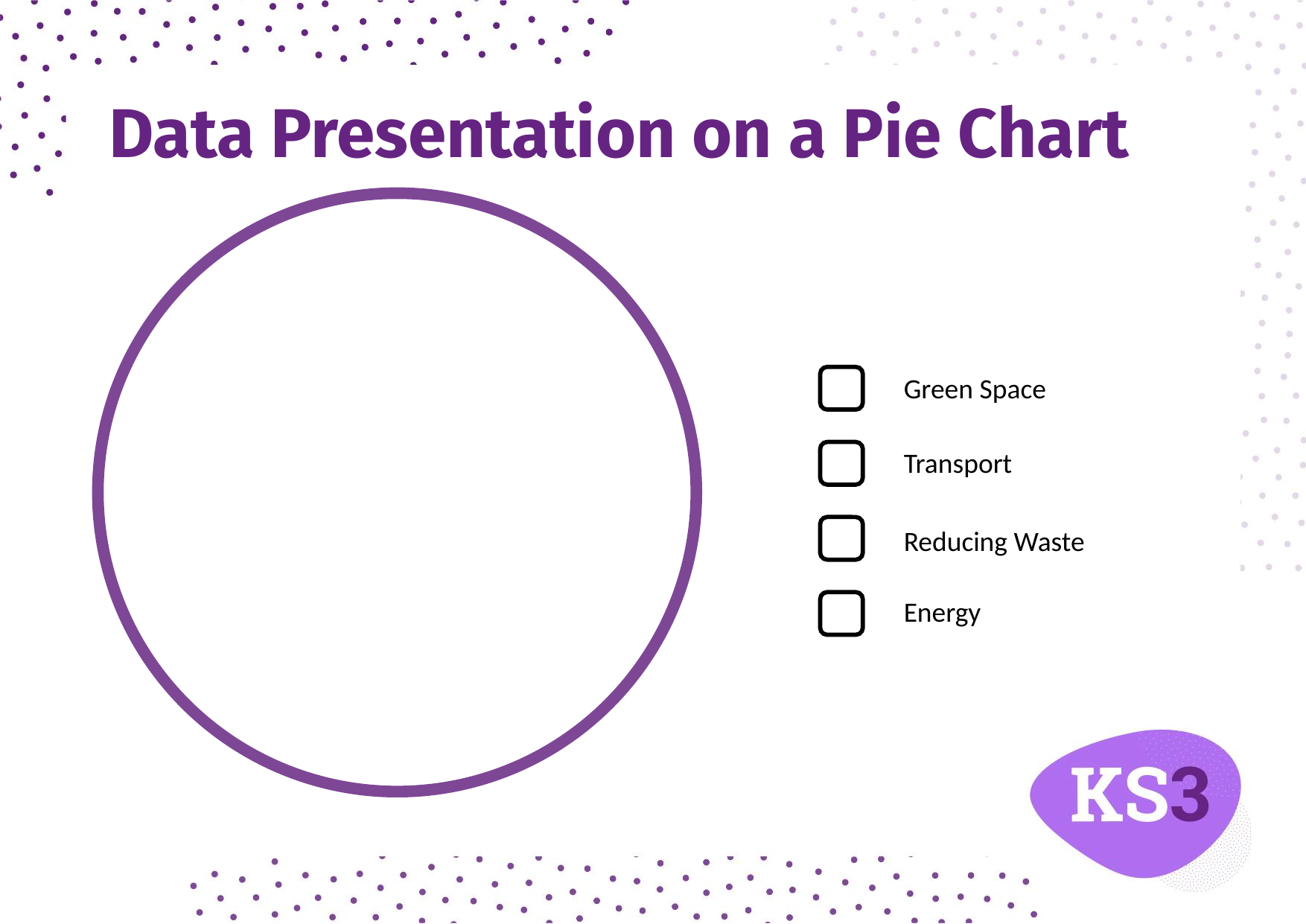

# Data Presentation on a Pie Chart

Green Space

Transport

Reducing Waste
Energy